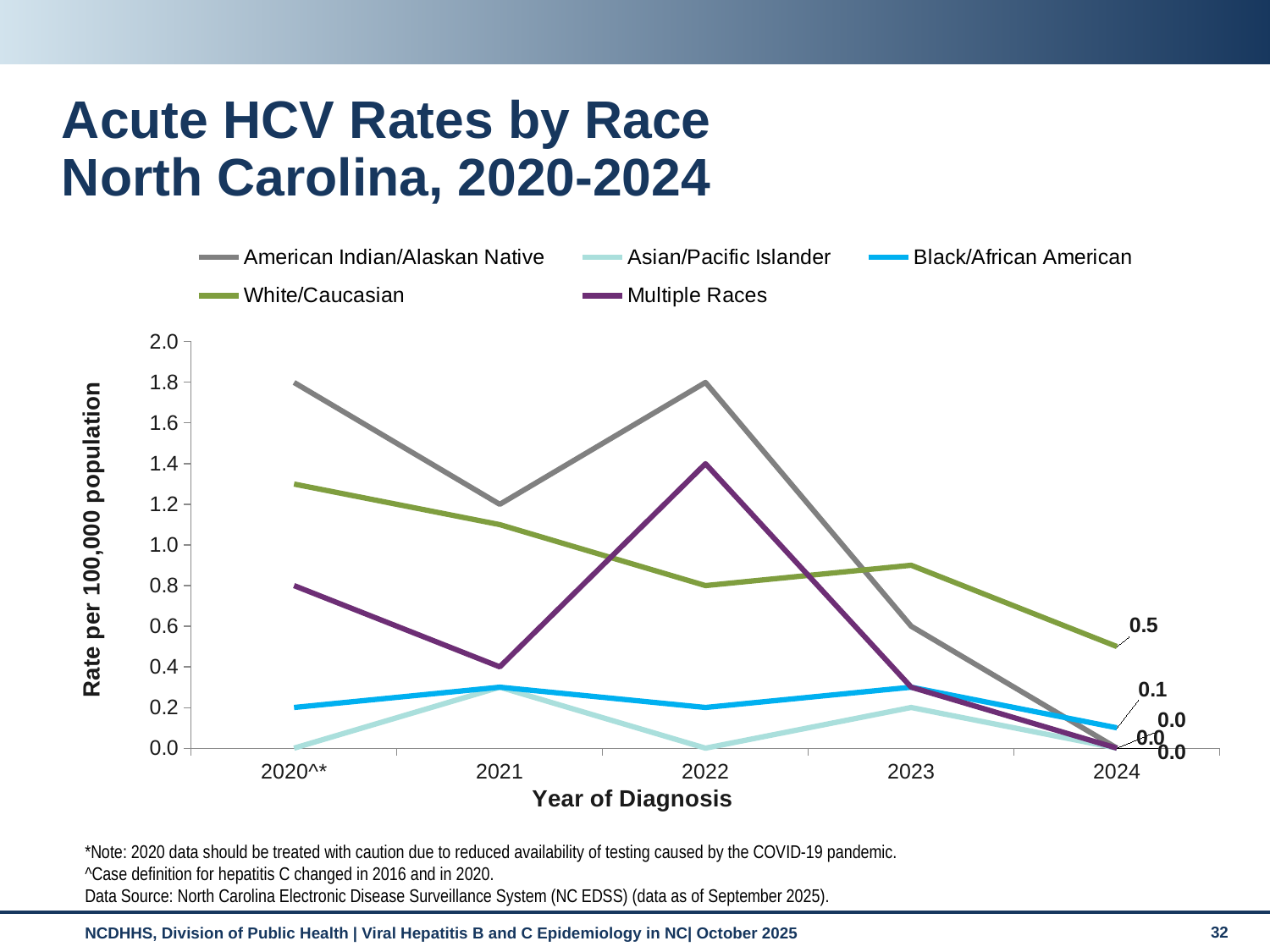

# Acute HCV Rates by Race North Carolina, 2020-2024

### Chart

| Category | American Indian/Alaskan Native | Asian/Pacific Islander | Black/African American | White/Caucasian | Multiple Races |
|---|---|---|---|---|---|
| 2020^* | 1.8 | 0.0 | 0.2 | 1.3 | 0.8 |
| 2021 | 1.2 | 0.3 | 0.3 | 1.1 | 0.4 |
| 2022 | 1.8 | 0.0 | 0.2 | 0.8 | 1.4 |
| 2023 | 0.6 | 0.2 | 0.3 | 0.9 | 0.3 |
| 2024 | 0.0 | 0.0 | 0.1 | 0.5 | 0.0 |
*Note: 2020 data should be treated with caution due to reduced availability of testing caused by the COVID-19 pandemic.
^Case definition for hepatitis C changed in 2016 and in 2020.
Data Source: North Carolina Electronic Disease Surveillance System (NC EDSS) (data as of September 2025).